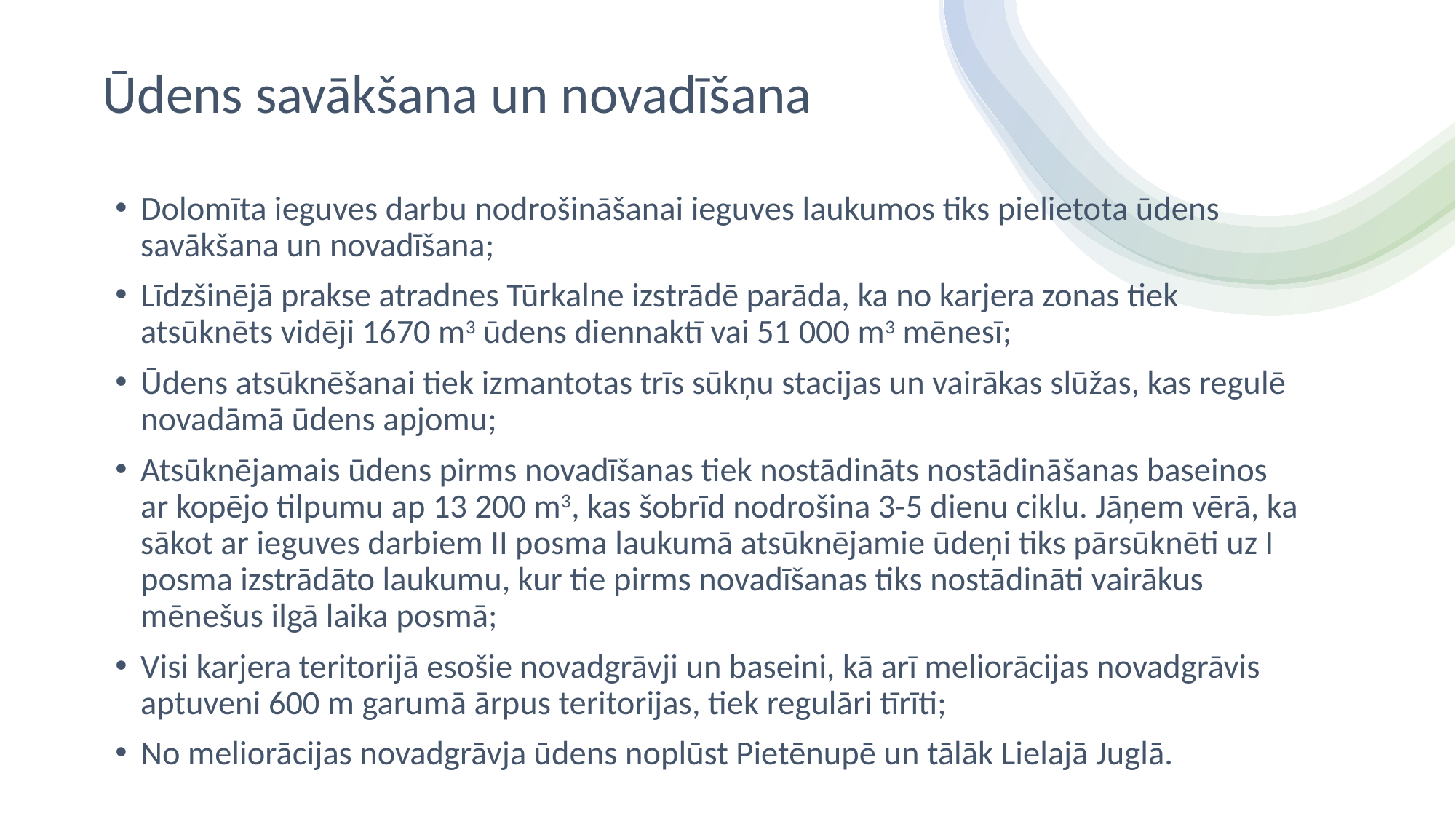

# Ūdens savākšana un novadīšana
Dolomīta ieguves darbu nodrošināšanai ieguves laukumos tiks pielietota ūdens savākšana un novadīšana;
Līdzšinējā prakse atradnes Tūrkalne izstrādē parāda, ka no karjera zonas tiek atsūknēts vidēji 1670 m3 ūdens diennaktī vai 51 000 m3 mēnesī;
Ūdens atsūknēšanai tiek izmantotas trīs sūkņu stacijas un vairākas slūžas, kas regulē novadāmā ūdens apjomu;
Atsūknējamais ūdens pirms novadīšanas tiek nostādināts nostādināšanas baseinos ar kopējo tilpumu ap 13 200 m3, kas šobrīd nodrošina 3-5 dienu ciklu. Jāņem vērā, ka sākot ar ieguves darbiem II posma laukumā atsūknējamie ūdeņi tiks pārsūknēti uz I posma izstrādāto laukumu, kur tie pirms novadīšanas tiks nostādināti vairākus mēnešus ilgā laika posmā;
Visi karjera teritorijā esošie novadgrāvji un baseini, kā arī meliorācijas novadgrāvis aptuveni 600 m garumā ārpus teritorijas, tiek regulāri tīrīti;
No meliorācijas novadgrāvja ūdens noplūst Pietēnupē un tālāk Lielajā Juglā.